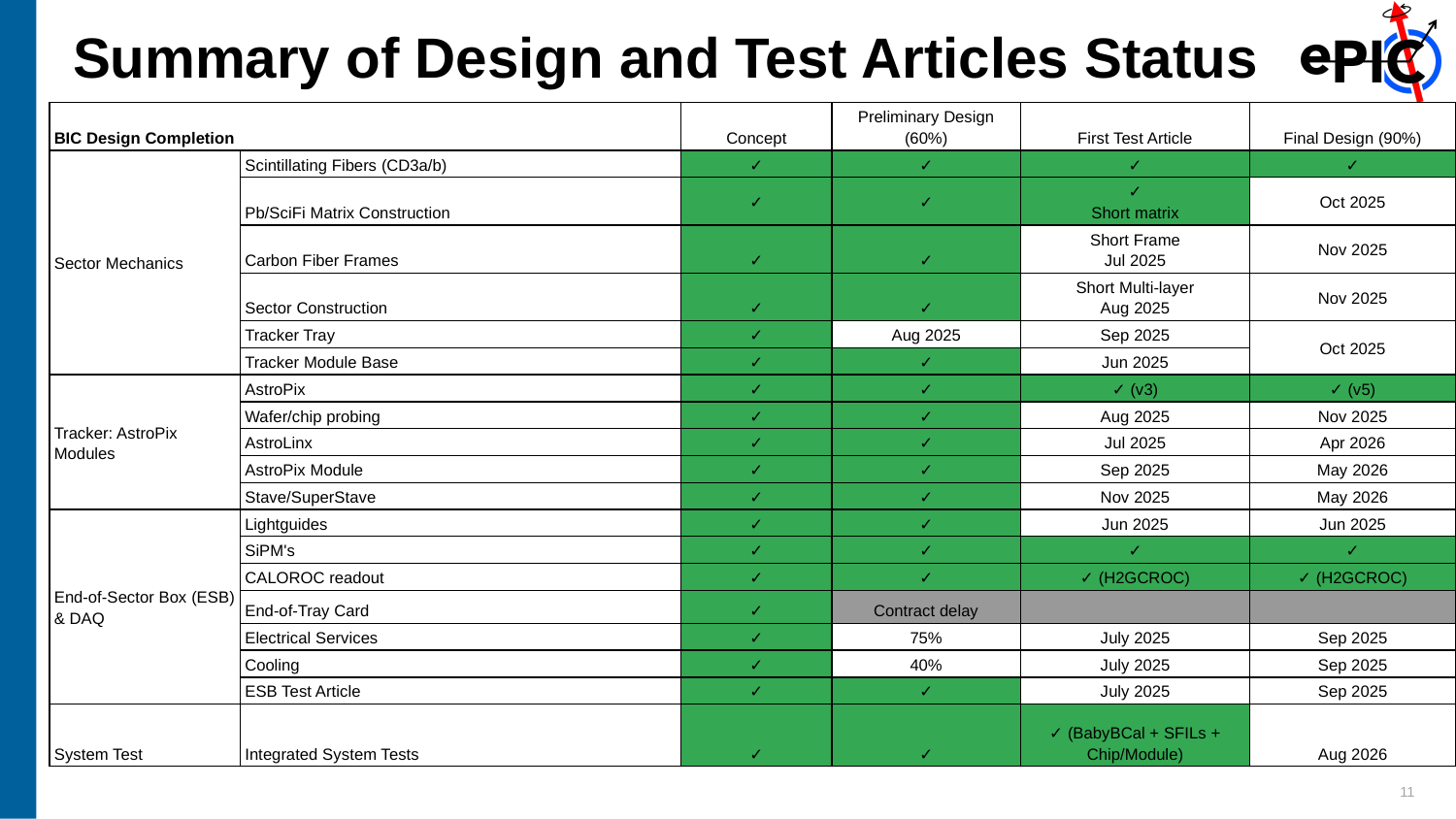

# Summary of Design and Test Articles Status
| BIC Design Completion |  | Concept | Preliminary Design (60%) | First Test Article | Final Design (90%) |
| --- | --- | --- | --- | --- | --- |
| Sector Mechanics | Scintillating Fibers (CD3a/b) | ✓ | ✓ | ✓ | ✓ |
|  | Pb/SciFi Matrix Construction | ✓ | ✓ | ✓ Short matrix | Oct 2025 |
|  | Carbon Fiber Frames | ✓ | ✓ | Short Frame Jul 2025 | Nov 2025 |
|  | Sector Construction | ✓ | ✓ | Short Multi-layer Aug 2025 | Nov 2025 |
|  | Tracker Tray | ✓ | Aug 2025 | Sep 2025 | Oct 2025 |
|  | Tracker Module Base | ✓ | ✓ | Jun 2025 |  |
| Tracker: AstroPix Modules | AstroPix | ✓ | ✓ | ✓ (v3) | ✓ (v5) |
|  | Wafer/chip probing | ✓ | ✓ | Aug 2025 | Nov 2025 |
|  | AstroLinx | ✓ | ✓ | Jul 2025 | Apr 2026 |
|  | AstroPix Module | ✓ | ✓ | Sep 2025 | May 2026 |
|  | Stave/SuperStave | ✓ | ✓ | Nov 2025 | May 2026 |
| End-of-Sector Box (ESB) & DAQ | Lightguides | ✓ | ✓ | Jun 2025 | Jun 2025 |
|  | SiPM's | ✓ | ✓ | ✓ | ✓ |
|  | CALOROC readout | ✓ | ✓ | ✓ (H2GCROC) | ✓ (H2GCROC) |
|  | End-of-Tray Card | ✓ | Contract delay |  |  |
|  | Electrical Services | ✓ | 75% | July 2025 | Sep 2025 |
|  | Cooling | ✓ | 40% | July 2025 | Sep 2025 |
|  | ESB Test Article | ✓ | ✓ | July 2025 | Sep 2025 |
| System Test | Integrated System Tests | ✓ | ✓ | ✓ (BabyBCal + SFILs + Chip/Module) | Aug 2026 |
11